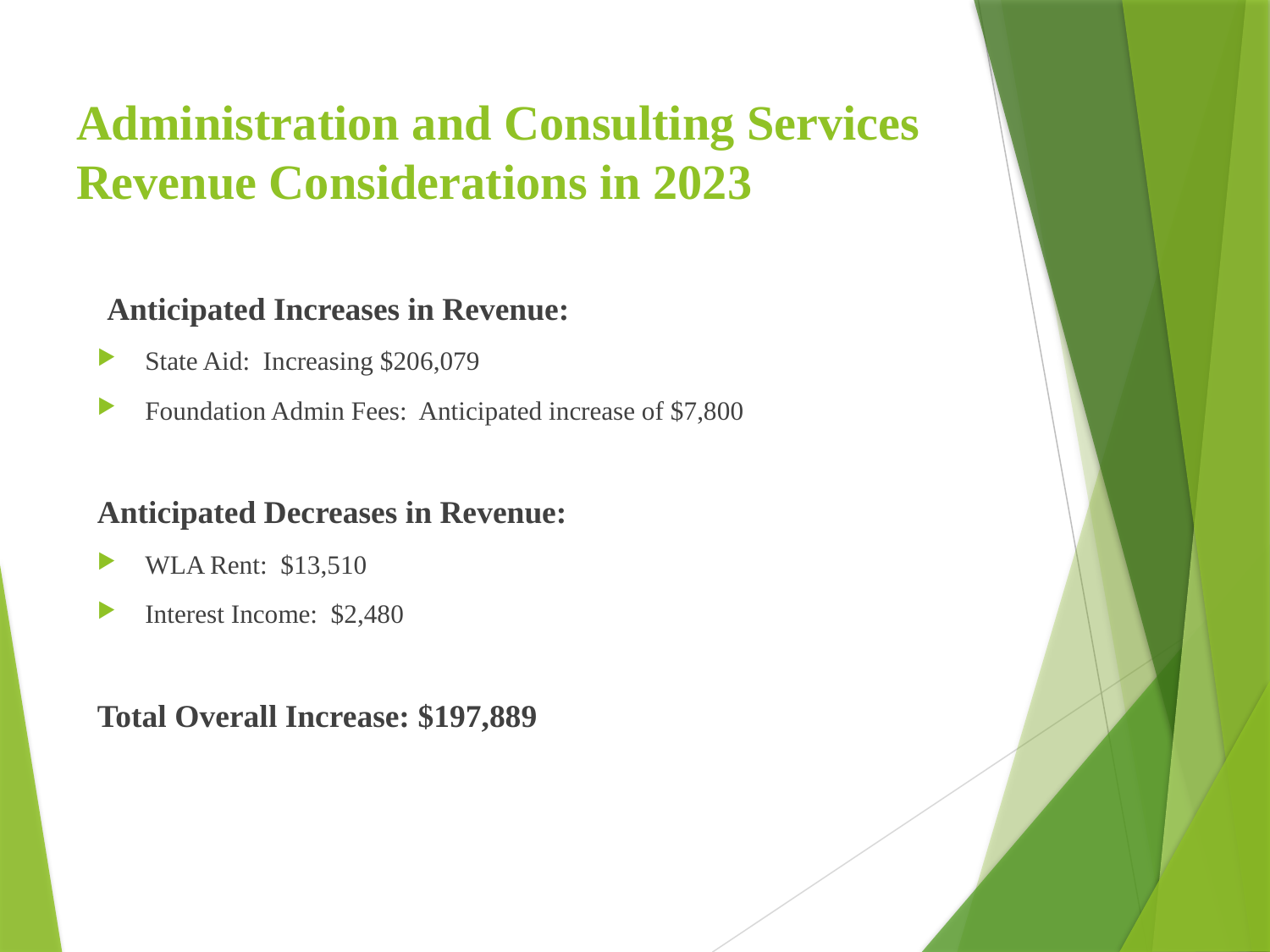

# Administration and Consulting Services Revenue Considerations in 2023

Anticipated Increases in Revenue:
State Aid:  Increasing $206,079
Foundation Admin Fees:  Anticipated increase of $7,800

Anticipated Decreases in Revenue:
WLA Rent:  $13,510
Interest Income:  $2,480

Total Overall Increase: $197,889